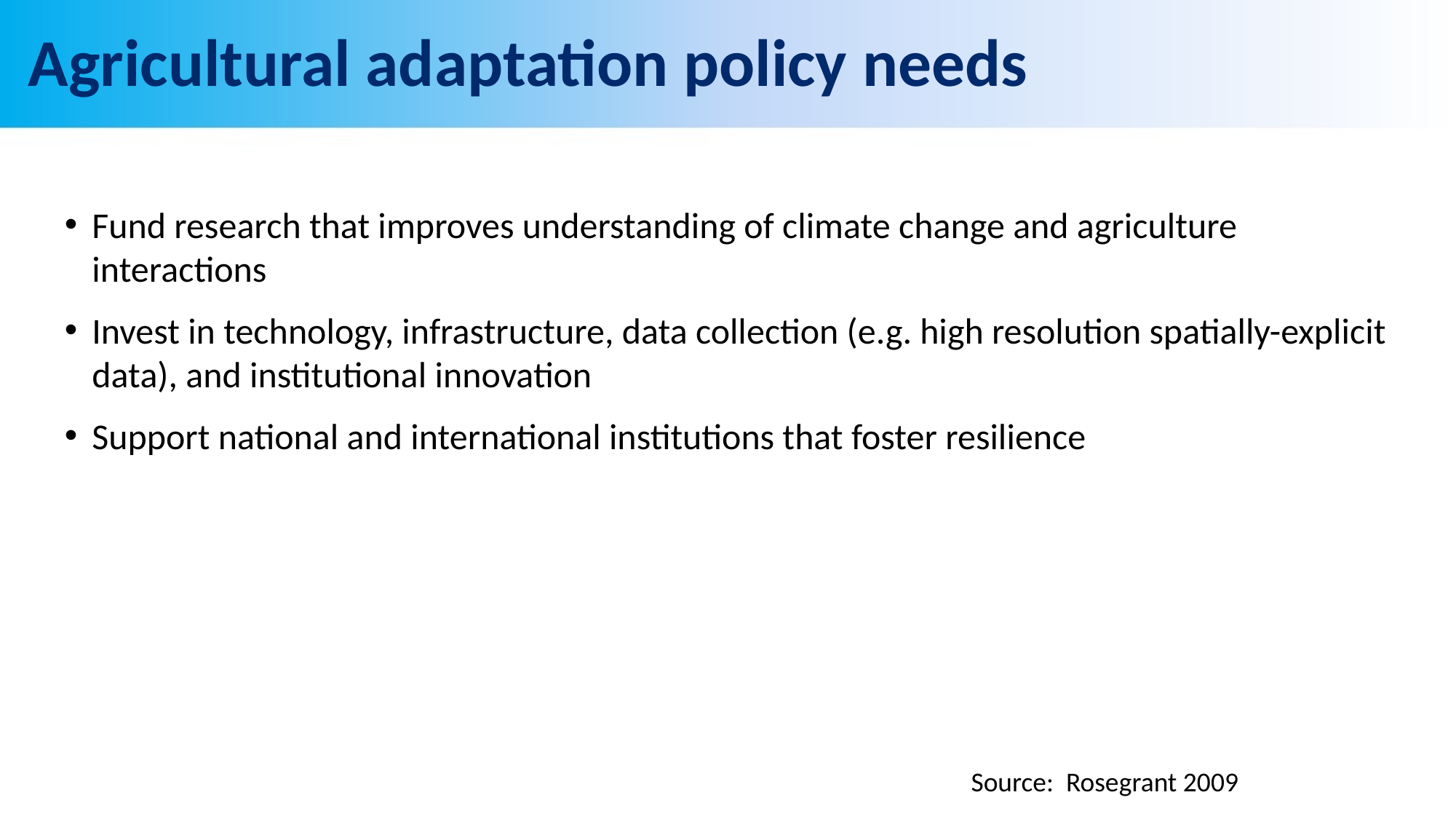

# Agricultural adaptation policy needs
Fund research that improves understanding of climate change and agriculture interactions
Invest in technology, infrastructure, data collection (e.g. high resolution spatially-explicit data), and institutional innovation
Support national and international institutions that foster resilience

Source:  Rosegrant 2009